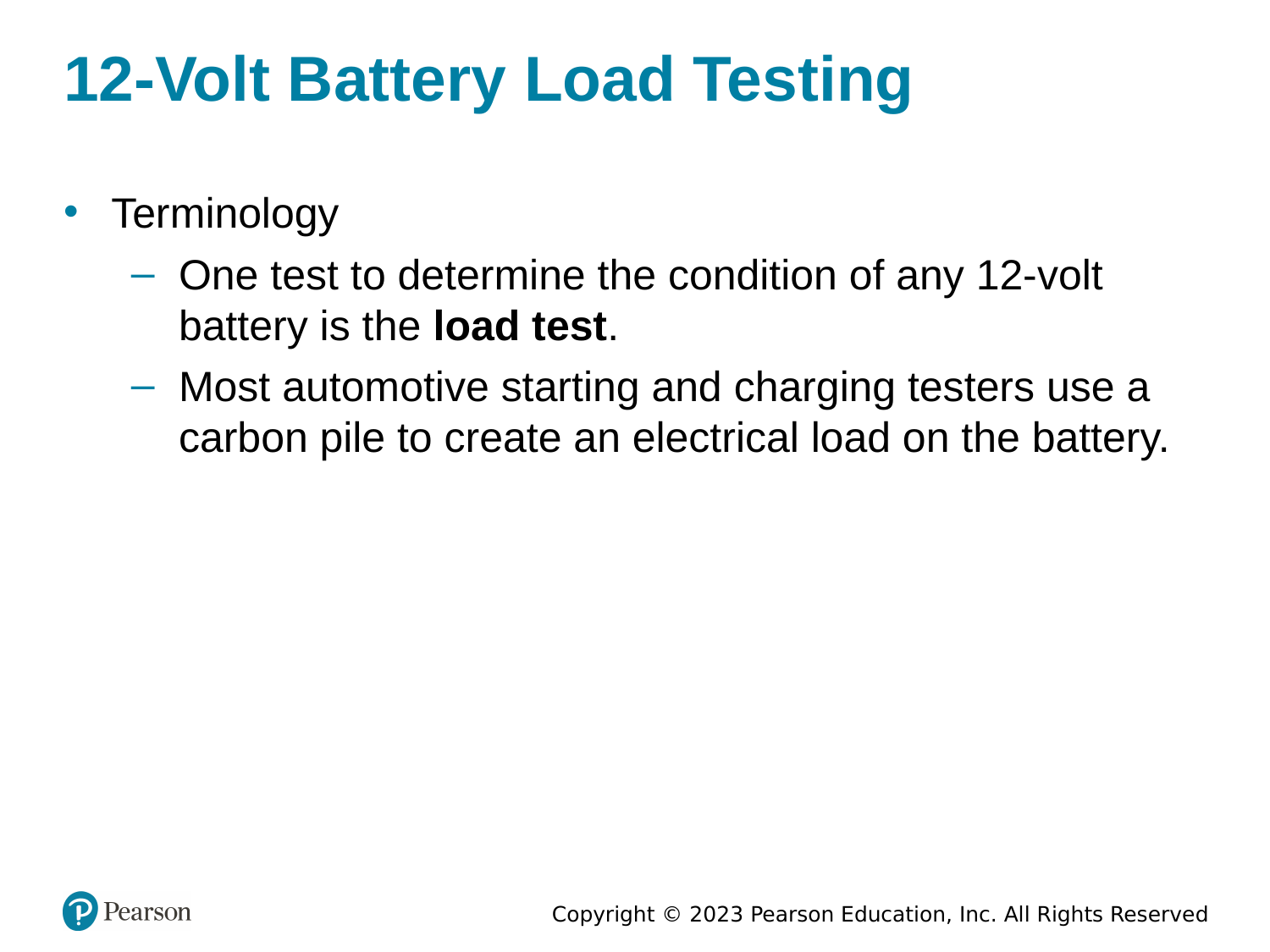

# 12-Volt Battery Load Testing
Terminology
One test to determine the condition of any 12-volt battery is the load test.
Most automotive starting and charging testers use a carbon pile to create an electrical load on the battery.